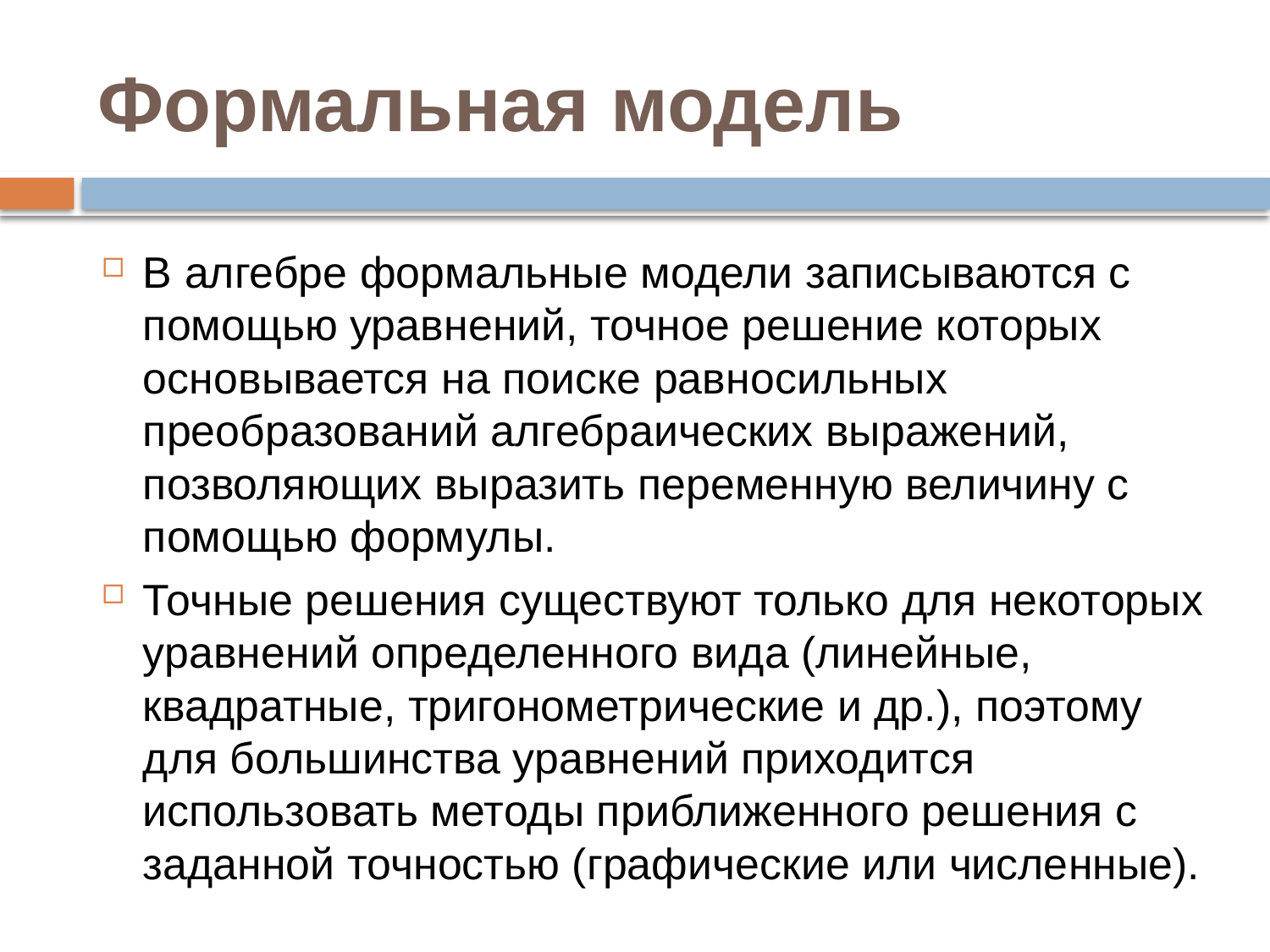

# Формальная модель
В алгебре формальные модели записываются с помощью уравнений, точное решение которых основывается на поиске равносильных преобразований алгебраических выражений, позволяющих выразить переменную величину с помощью формулы.
Точные решения существуют только для некоторых уравнений определенного вида (линейные, квадратные, тригонометрические и др.), поэтому для большинства уравнений приходится использовать методы приближенного решения с заданной точностью (графические или численные).